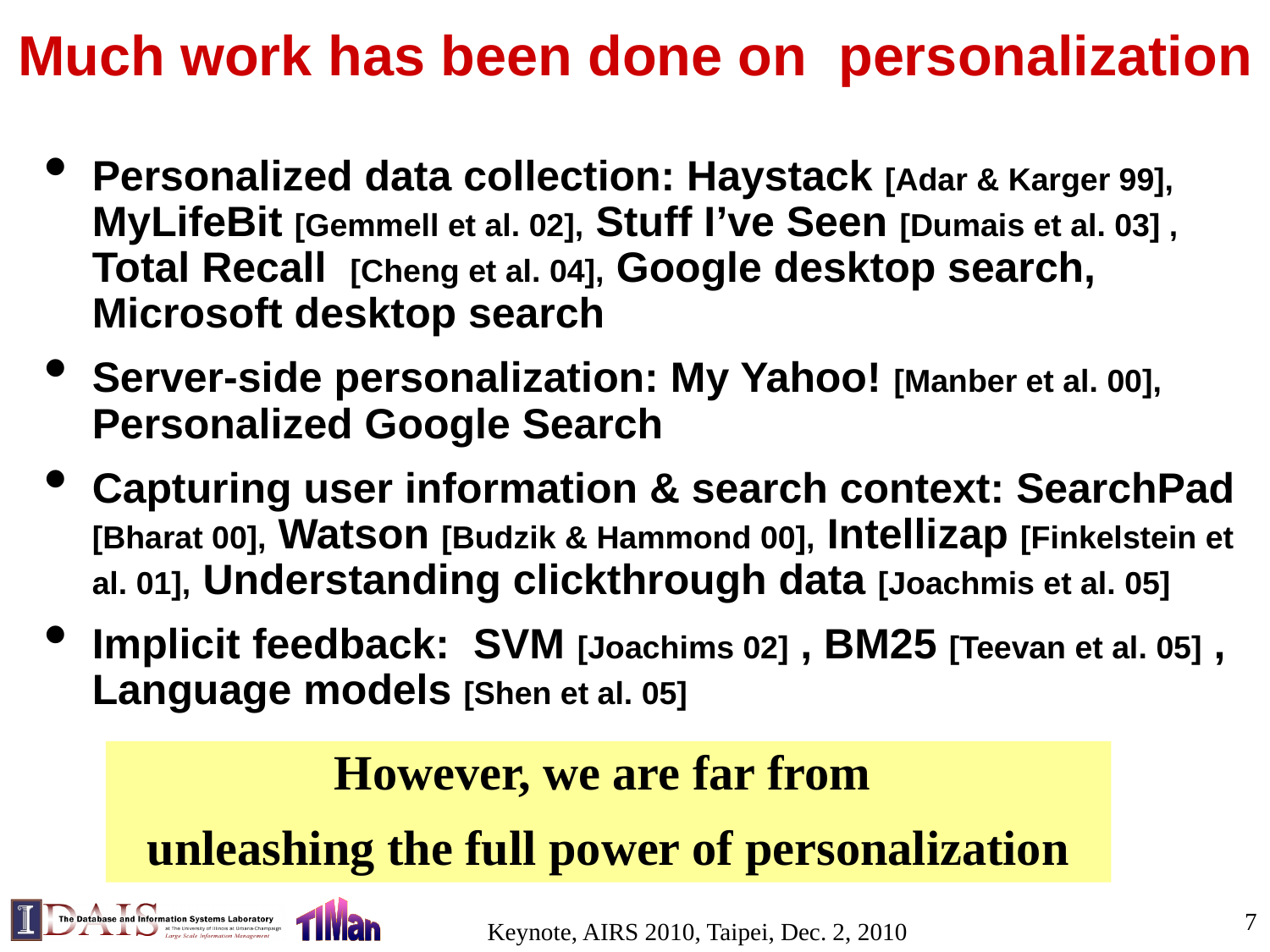

# Much work has been done on  personalization
Personalized data collection: Haystack [Adar & Karger 99], MyLifeBit [Gemmell et al. 02], Stuff I’ve Seen [Dumais et al. 03] , Total Recall  [Cheng et al. 04], Google desktop search, Microsoft desktop search
Server-side personalization: My Yahoo! [Manber et al. 00], Personalized Google Search
Capturing user information & search context: SearchPad [Bharat 00], Watson [Budzik & Hammond 00], Intellizap [Finkelstein et al. 01], Understanding clickthrough data [Joachmis et al. 05]
Implicit feedback:  SVM [Joachims 02] , BM25 [Teevan et al. 05] , Language models [Shen et al. 05]
However, we are far from
unleashing the full power of personalization
7
Keynote, AIRS 2010, Taipei, Dec. 2, 2010